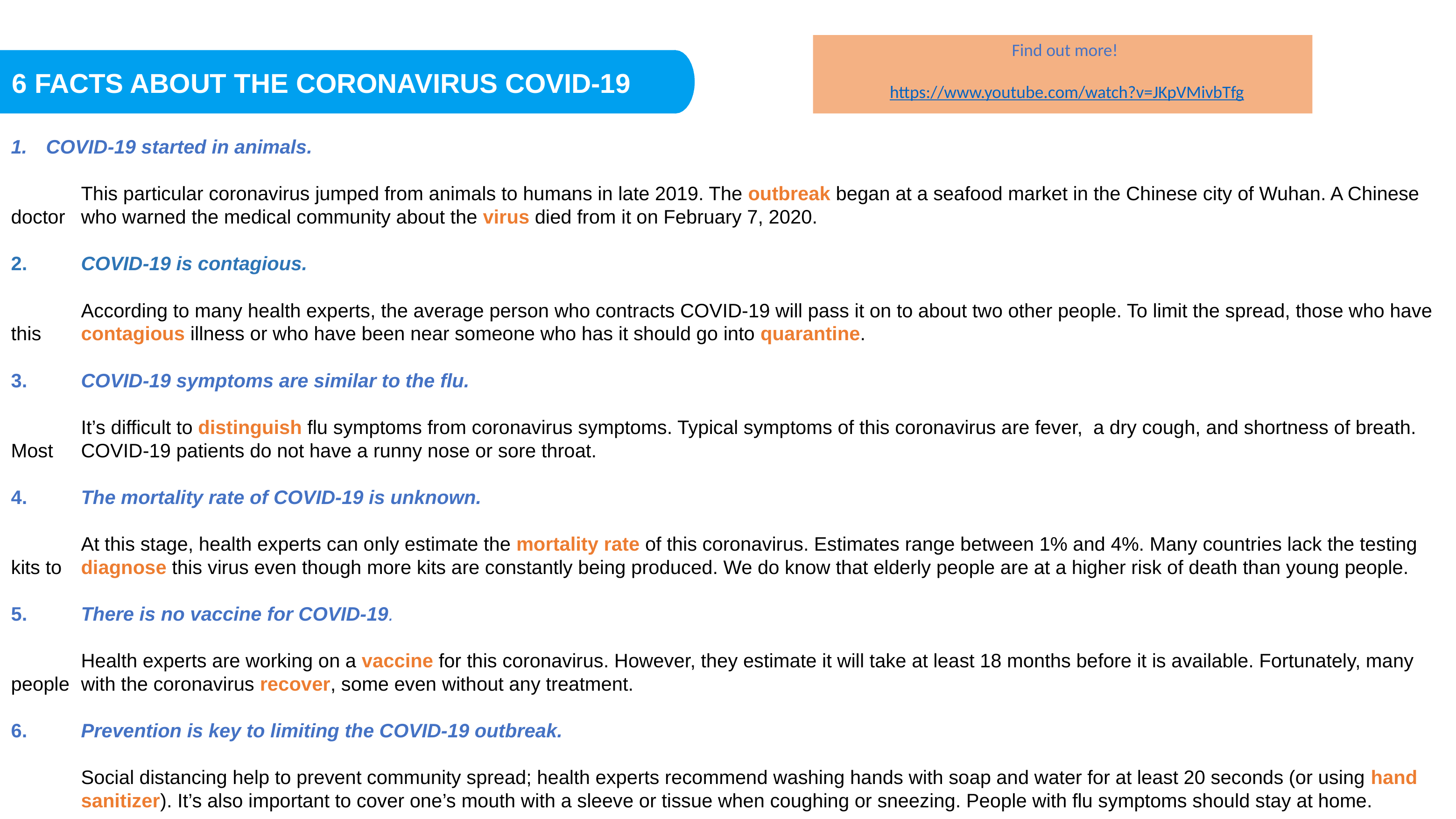

Find out more!

https://www.youtube.com/watch?v=JKpVMivbTfg

6 FACTS ABOUT THE CORONAVIRUS COVID-19

COVID-19 started in animals.

	This particular coronavirus jumped from animals to humans in late 2019. The outbreak began at a seafood market in the Chinese city of Wuhan. A Chinese doctor 	who warned the medical community about the virus died from it on February 7, 2020.

2.	COVID-19 is contagious.

	According to many health experts, the average person who contracts COVID-19 will pass it on to about two other people. To limit the spread, those who have this 	contagious illness or who have been near someone who has it should go into quarantine.

3.	COVID-19 symptoms are similar to the flu.

	It’s difficult to distinguish flu symptoms from coronavirus symptoms. Typical symptoms of this coronavirus are fever,  a dry cough, and shortness of breath. Most 	COVID-19 patients do not have a runny nose or sore throat.

4.	The mortality rate of COVID-19 is unknown.

	At this stage, health experts can only estimate the mortality rate of this coronavirus. Estimates range between 1% and 4%. Many countries lack the testing kits to 	diagnose this virus even though more kits are constantly being produced. We do know that elderly people are at a higher risk of death than young people.

5.	There is no vaccine for COVID-19.

	Health experts are working on a vaccine for this coronavirus. However, they estimate it will take at least 18 months before it is available. Fortunately, many people 	with the coronavirus recover, some even without any treatment.

6.	Prevention is key to limiting the COVID-19 outbreak.

	Social distancing help to prevent community spread; health experts recommend washing hands with soap and water for at least 20 seconds (or using hand 	sanitizer). It’s also important to cover one’s mouth with a sleeve or tissue when coughing or sneezing. People with flu symptoms should stay at home.

Extend your knowledge
You can extend the knowledge by watching a video about bacteria and viruses
on YouTube:  https://youtu.be/s-HThHRV4uo